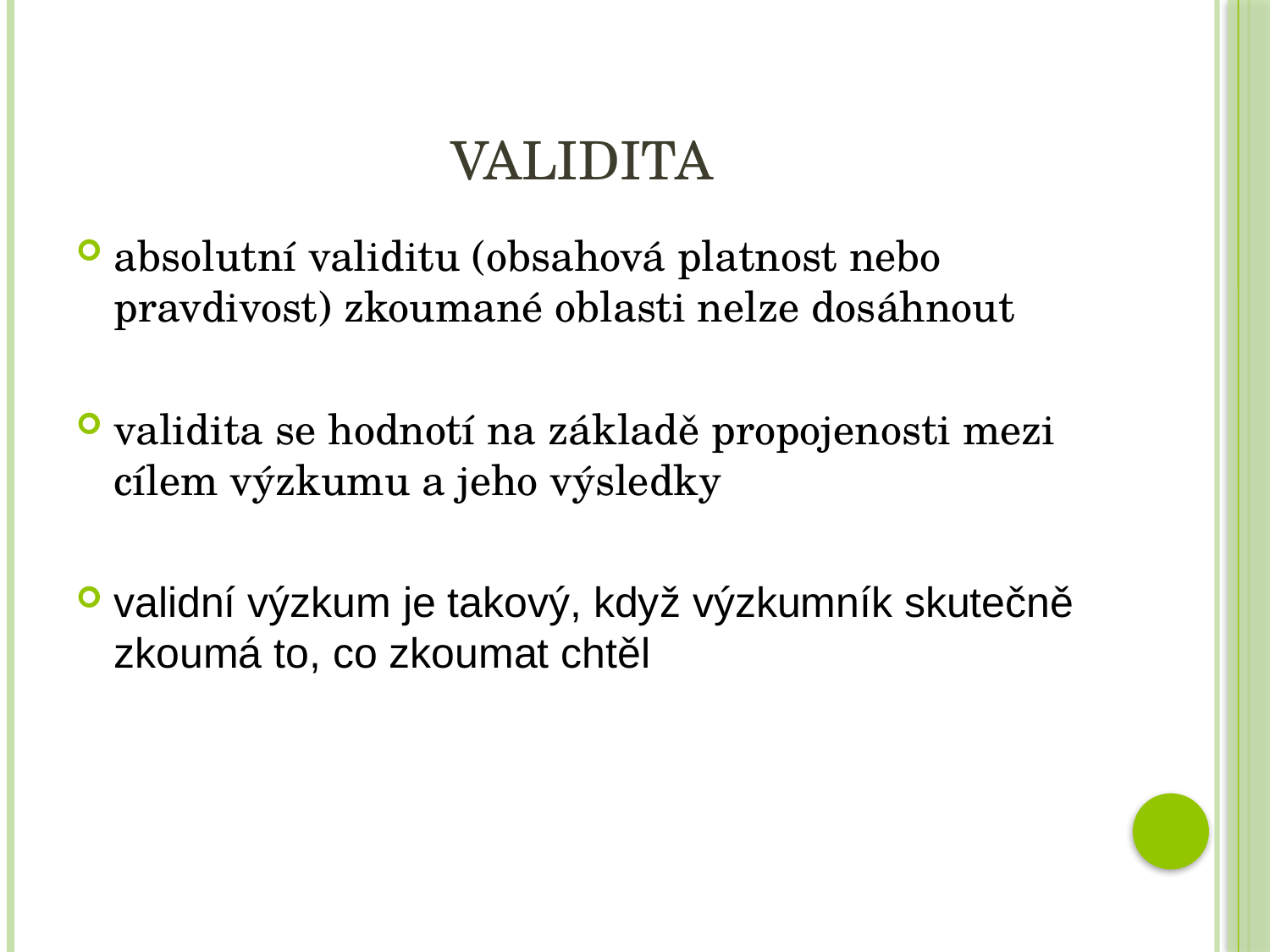

# Validita
absolutní validitu (obsahová platnost nebo pravdivost) zkoumané oblasti nelze dosáhnout

validita se hodnotí na základě propojenosti mezi cílem výzkumu a jeho výsledky

validní výzkum je takový, když výzkumník skutečně zkoumá to, co zkoumat chtěl